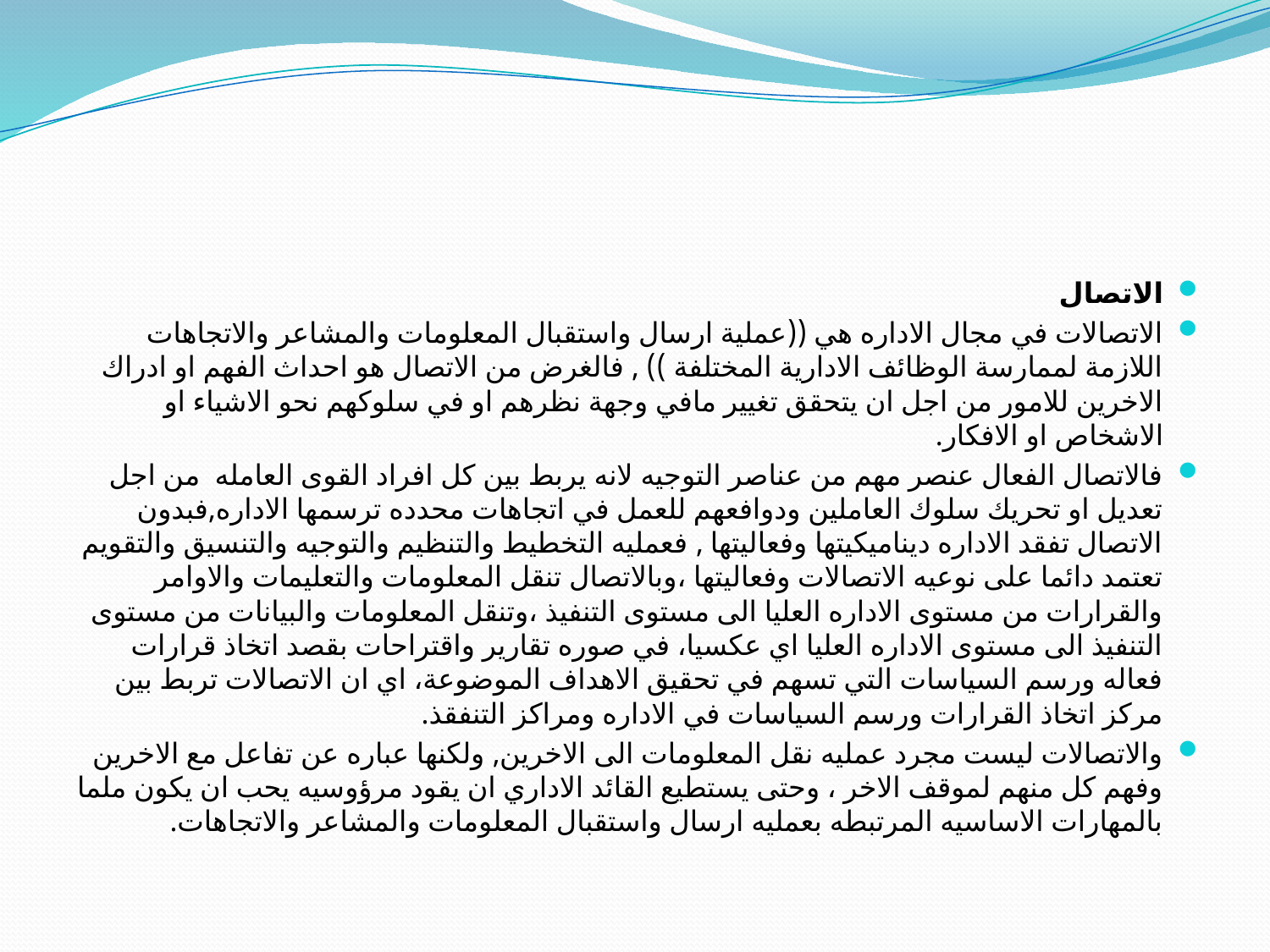

#
الاتصال
الاتصالات في مجال الاداره هي ((عملية ارسال واستقبال المعلومات والمشاعر والاتجاهات اللازمة لممارسة الوظائف الادارية المختلفة )) , فالغرض من الاتصال هو احداث الفهم او ادراك الاخرين للامور من اجل ان يتحقق تغيير مافي وجهة نظرهم او في سلوكهم نحو الاشياء او الاشخاص او الافكار.
فالاتصال الفعال عنصر مهم من عناصر التوجيه لانه يربط بين كل افراد القوى العامله  من اجل تعديل او تحريك سلوك العاملين ودوافعهم للعمل في اتجاهات محدده ترسمها الاداره,فبدون الاتصال تفقد الاداره ديناميكيتها وفعاليتها , فعمليه التخطيط والتنظيم والتوجيه والتنسيق والتقويم تعتمد دائما على نوعيه الاتصالات وفعاليتها ،وبالاتصال تنقل المعلومات والتعليمات والاوامر والقرارات من مستوى الاداره العليا الى مستوى التنفيذ ،وتنقل المعلومات والبيانات من مستوى التنفيذ الى مستوى الاداره العليا اي عكسيا، في صوره تقارير واقتراحات بقصد اتخاذ قرارات فعاله ورسم السياسات التي تسهم في تحقيق الاهداف الموضوعة، اي ان الاتصالات تربط بين مركز اتخاذ القرارات ورسم السياسات في الاداره ومراكز التنفقذ.
والاتصالات ليست مجرد عمليه نقل المعلومات الى الاخرين, ولكنها عباره عن تفاعل مع الاخرين وفهم كل منهم لموقف الاخر ، وحتى يستطيع القائد الاداري ان يقود مرؤوسيه يحب ان يكون ملما بالمهارات الاساسيه المرتبطه بعمليه ارسال واستقبال المعلومات والمشاعر والاتجاهات.